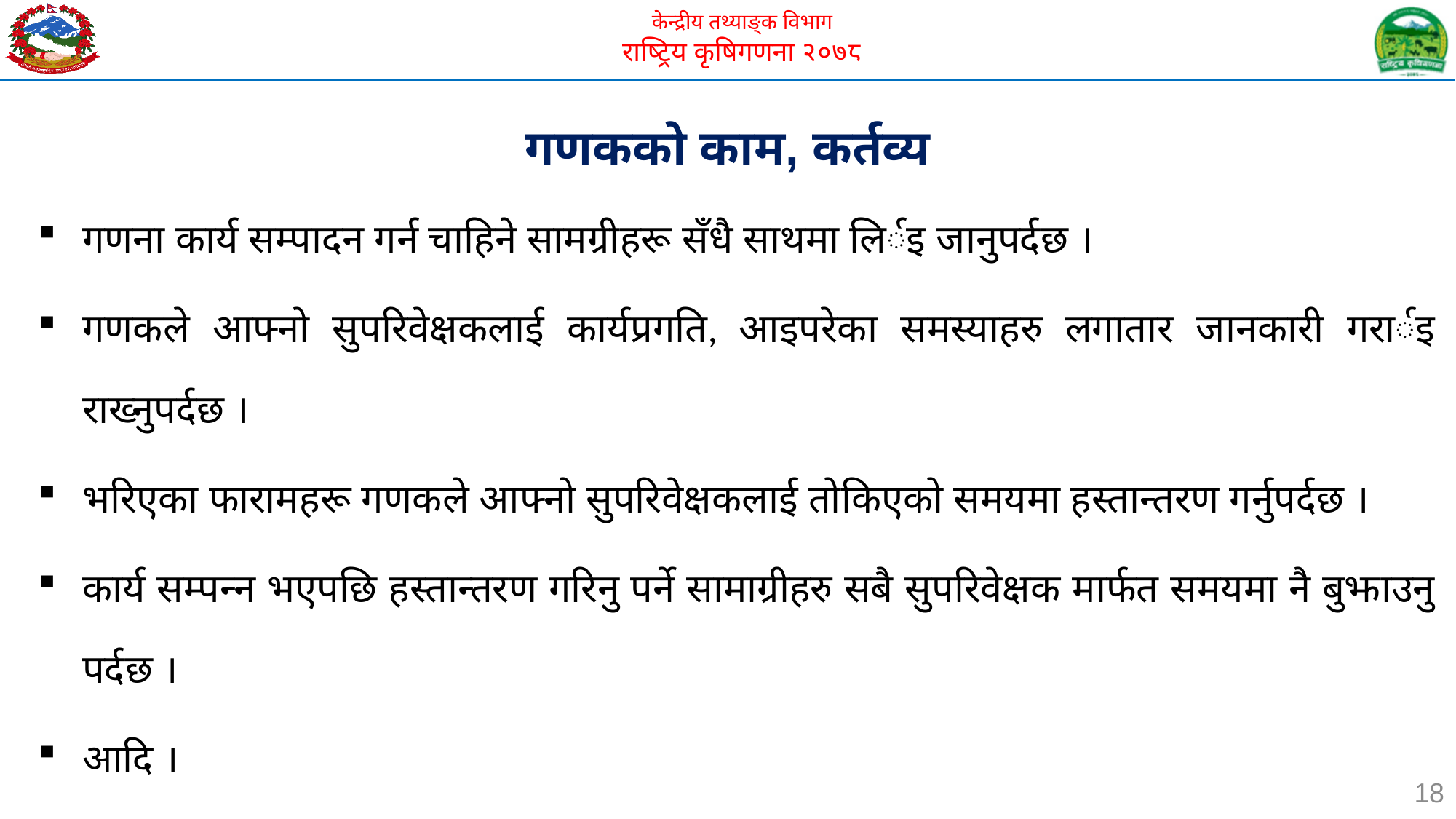

गणकको काम, कर्तव्य
गणना कार्य सम्पादन गर्न चाहिने सामग्रीहरू सँधै साथमा लिर्इ जानुपर्दछ ।
गणकले आफ्नो सुपरिवेक्षकलाई कार्यप्रगति, आइपरेका समस्याहरु लगातार जानकारी गरार्इ राख्नुपर्दछ ।
भरिएका फारामहरू गणकले आफ्नो सुपरिवेक्षकलाई तोकिएको समयमा हस्तान्तरण गर्नुपर्दछ ।
कार्य सम्पन्न भएपछि हस्तान्तरण गरिनु पर्ने सामाग्रीहरु सबै सुपरिवेक्षक मार्फत समयमा नै बुझाउनु पर्दछ ।
आदि ।
18